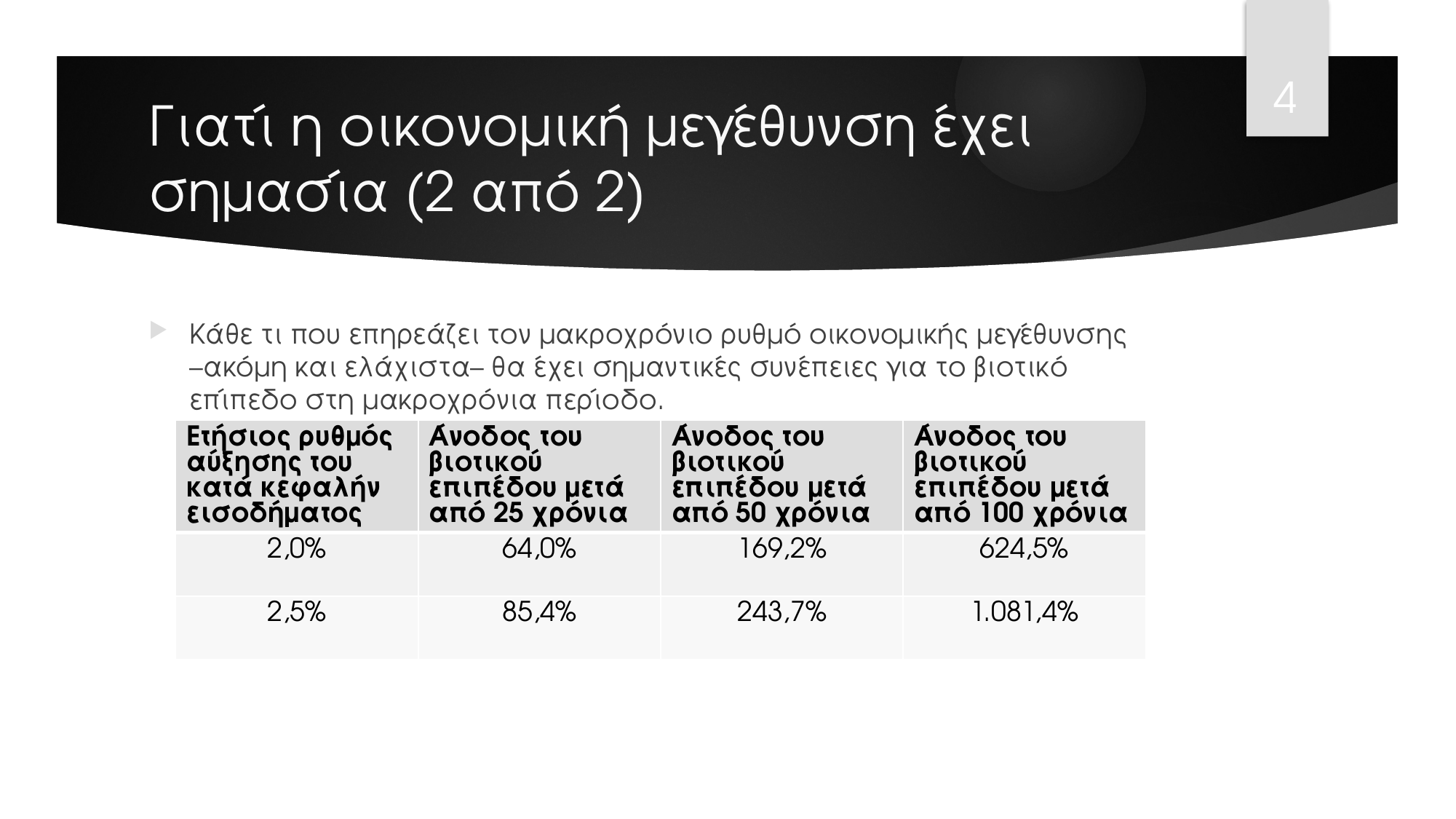

4
# Γιατί η οικονομική μεγέθυνση έχει σημασία (2 από 2)
Κάθε τι που επηρεάζει τον μακροχρόνιο ρυθμό οικονομικής μεγέθυνσης
–ακόμη και ελάχιστα– θα έχει σημαντικές συνέπειες για το βιοτικό επίπεδο στη μακροχρόνια περίοδο.

| Ετήσιος ρυθμός αύξησης του κατά κεφαλήν εισοδήματος | Άνοδος του βιοτικού επιπέδου μετά από 25 χρόνια | Άνοδος του βιοτικού επιπέδου μετά από 50 χρόνια | Άνοδος του βιοτικού επιπέδου μετά από 100 χρόνια |
| --- | --- | --- | --- |
| 2,0% | 64,0% | 169,2% | 624,5% |
| 2,5% | 85,4% | 243,7% | 1.081,4% |